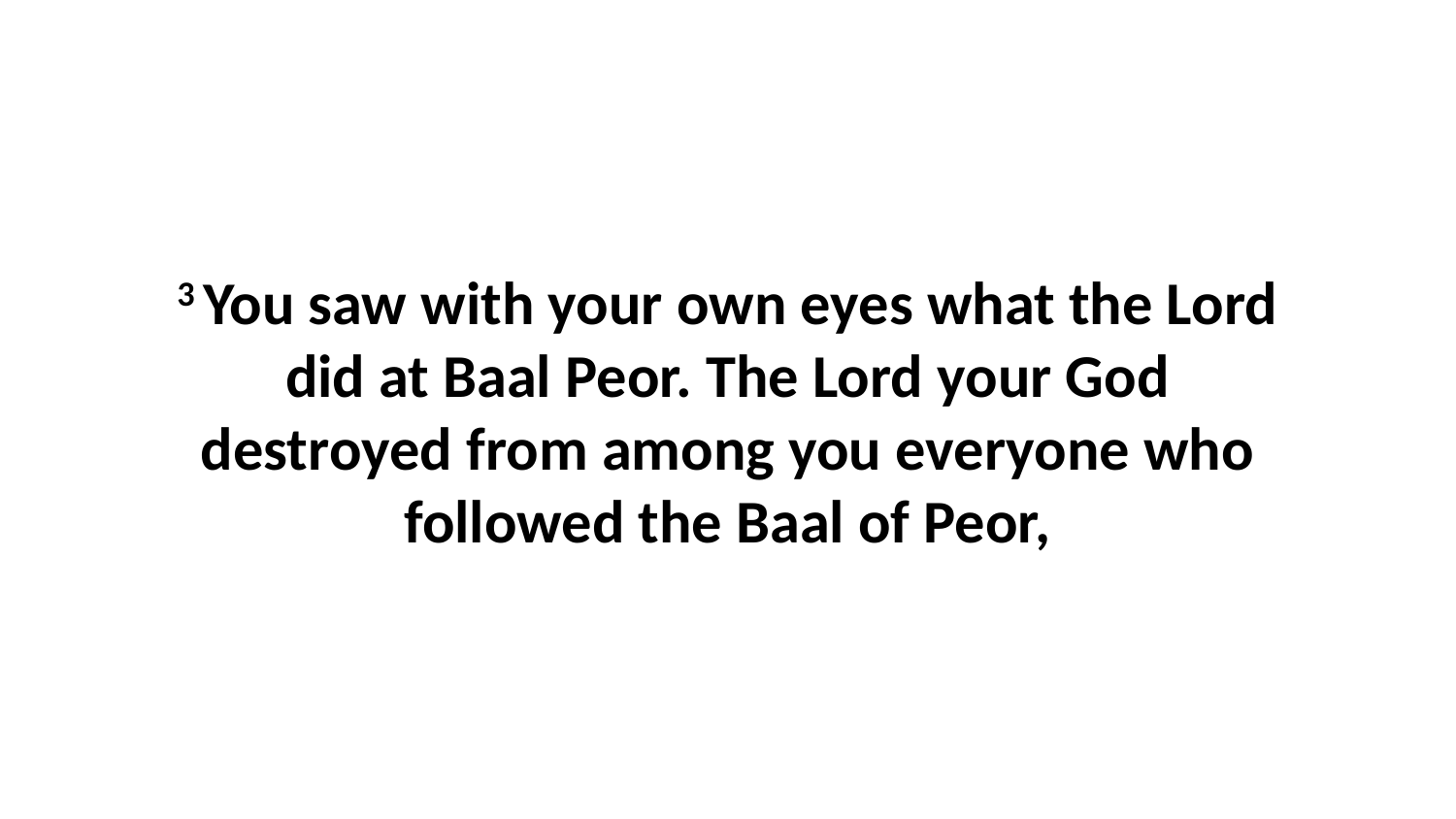

3 You saw with your own eyes what the Lord did at Baal Peor. The Lord your God destroyed from among you everyone who followed the Baal of Peor,